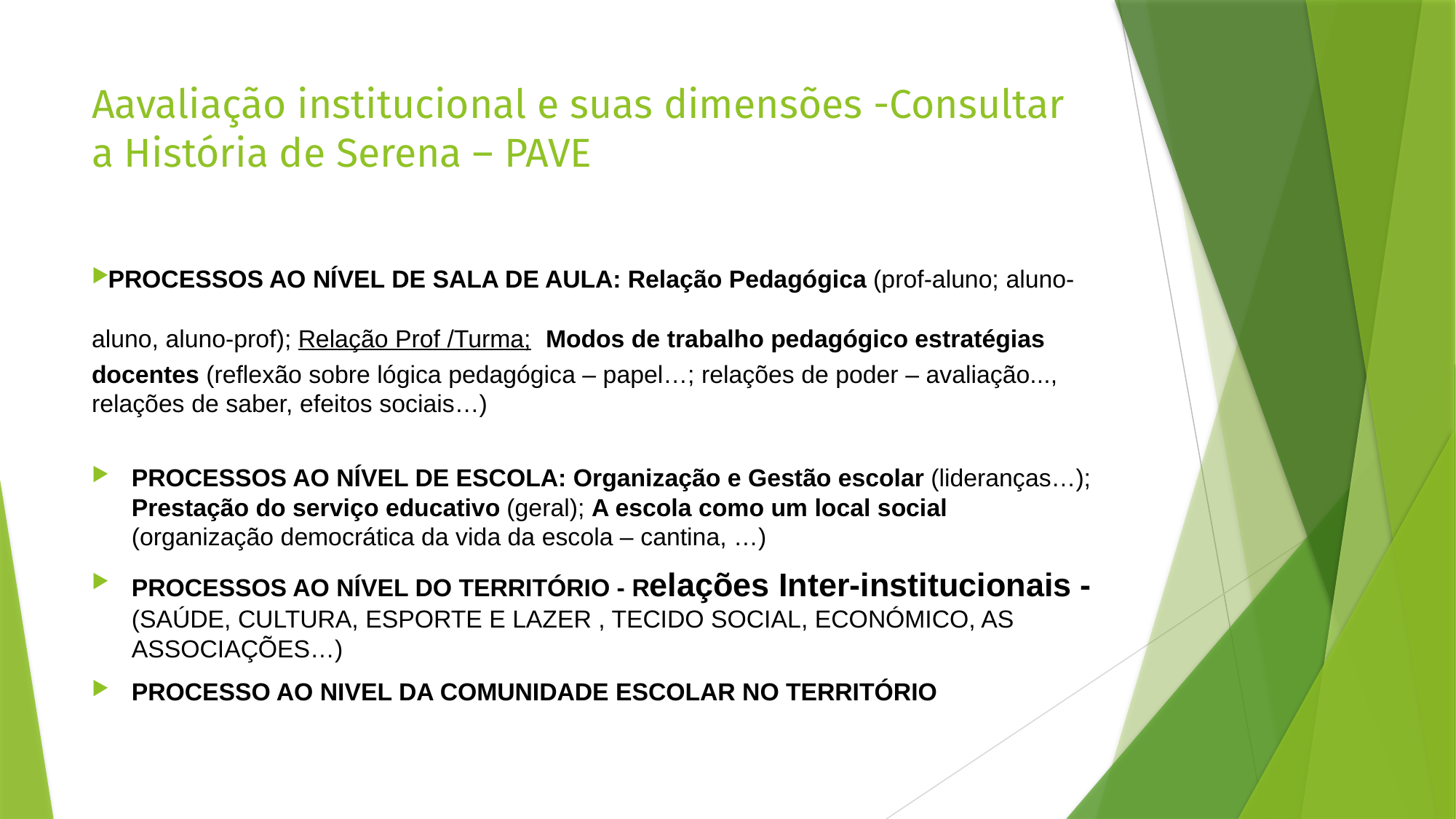

# Aavaliação institucional e suas dimensões -Consultar a História de Serena – PAVE
PROCESSOS AO NÍVEL DE SALA DE AULA: Relação Pedagógica (prof-aluno; aluno-aluno, aluno-prof); Relação Prof /Turma; Modos de trabalho pedagógico estratégias docentes (reflexão sobre lógica pedagógica – papel…; relações de poder – avaliação..., relações de saber, efeitos sociais…)

PROCESSOS AO NÍVEL DE ESCOLA: Organização e Gestão escolar (lideranças…); Prestação do serviço educativo (geral); A escola como um local social (organização democrática da vida da escola – cantina, …)
PROCESSOS AO NÍVEL DO TERRITÓRIO - Relações Inter-institucionais - (SAÚDE, CULTURA, ESPORTE E LAZER , TECIDO SOCIAL, ECONÓMICO, AS ASSOCIAÇÕES…)
PROCESSO AO NIVEL DA COMUNIDADE ESCOLAR NO TERRITÓRIO